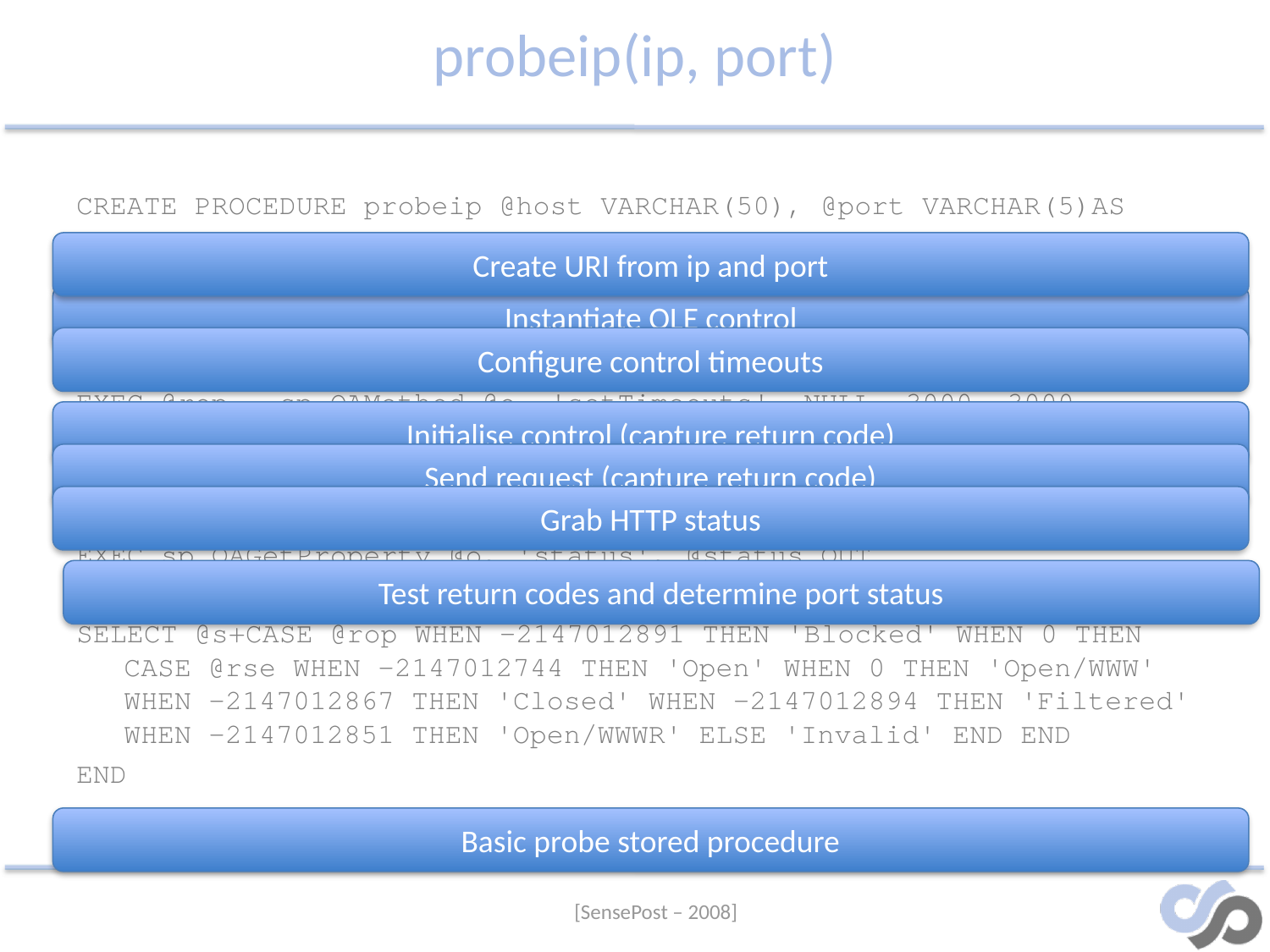

# probeip(ip, port)
CREATE PROCEDURE probeip @host VARCHAR(50), @port VARCHAR(5)AS
BEGIN
DECLARE @o INT,@rop INT,@rse INT,@status INT,@s varchar(60)
set @s='http://'+@host+':'+@port+'/’
EXEC sp_OACreate 'MSXML2.ServerXMLHTTP', @o OUT
EXEC @rop = sp_OAMethod @o, 'setTimeouts', NULL, 3000, 3000, 3000, 3000
EXEC @rop = sp_OAMethod @o, 'open', NULL, 'GET',@s
EXEC @rse = sp_OAMethod @o, 'send’
EXEC sp_OAGetProperty @o, 'status', @status OUT
EXEC sp_OADestroy @o
SELECT @s+CASE @rop WHEN -2147012891 THEN 'Blocked' WHEN 0 THEN CASE @rse WHEN -2147012744 THEN 'Open' WHEN 0 THEN 'Open/WWW' WHEN -2147012867 THEN 'Closed' WHEN -2147012894 THEN 'Filtered' WHEN -2147012851 THEN 'Open/WWWR' ELSE 'Invalid' END END
END
Create URI from ip and port
Instantiate OLE control
Configure control timeouts
Initialise control (capture return code)
Send request (capture return code)
Grab HTTP status
Test return codes and determine port status
Basic probe stored procedure